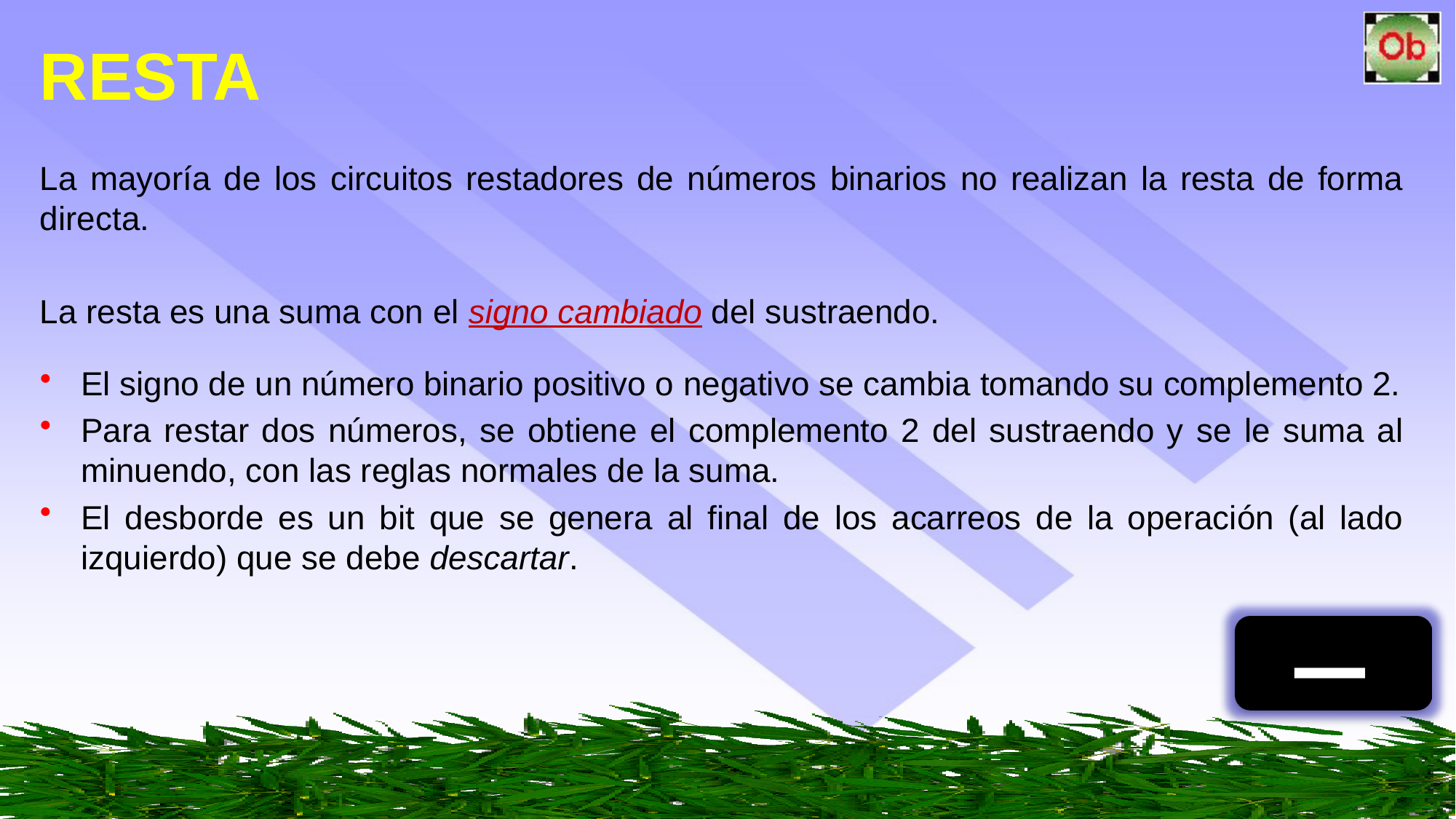

# RESTA
La mayoría de los circuitos restadores de números binarios no realizan la resta de forma directa.

La resta es una suma con el signo cambiado del sustraendo.

El signo de un número binario positivo o negativo se cambia tomando su complemento 2.
Para restar dos números, se obtiene el complemento 2 del sustraendo y se le suma al minuendo, con las reglas normales de la suma.
El desborde es un bit que se genera al final de los acarreos de la operación (al lado izquierdo) que se debe descartar.

−